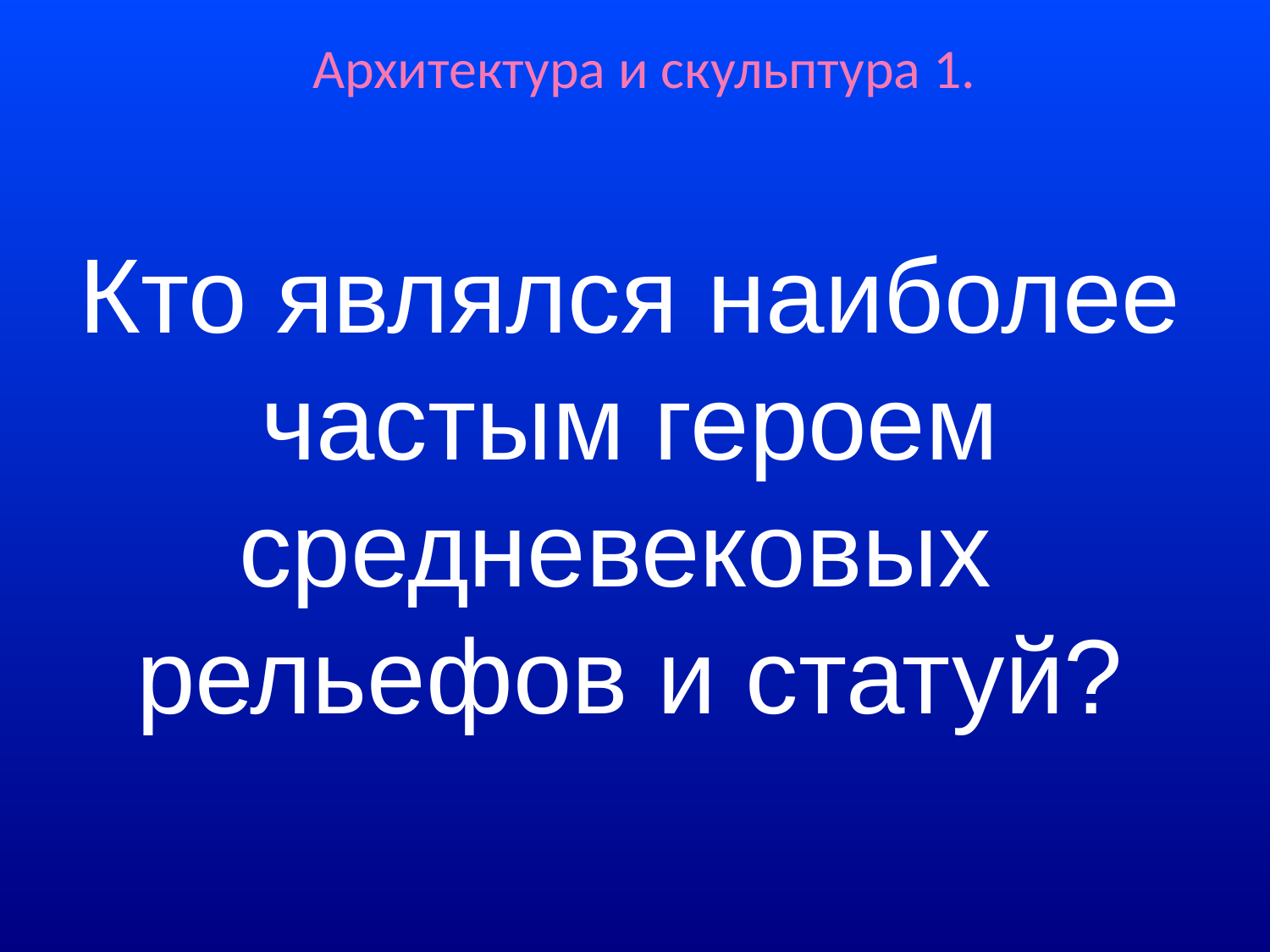

# Архитектура и скульптура 1.

Кто являлся наиболее частым героем средневековых  рельефов и статуй?